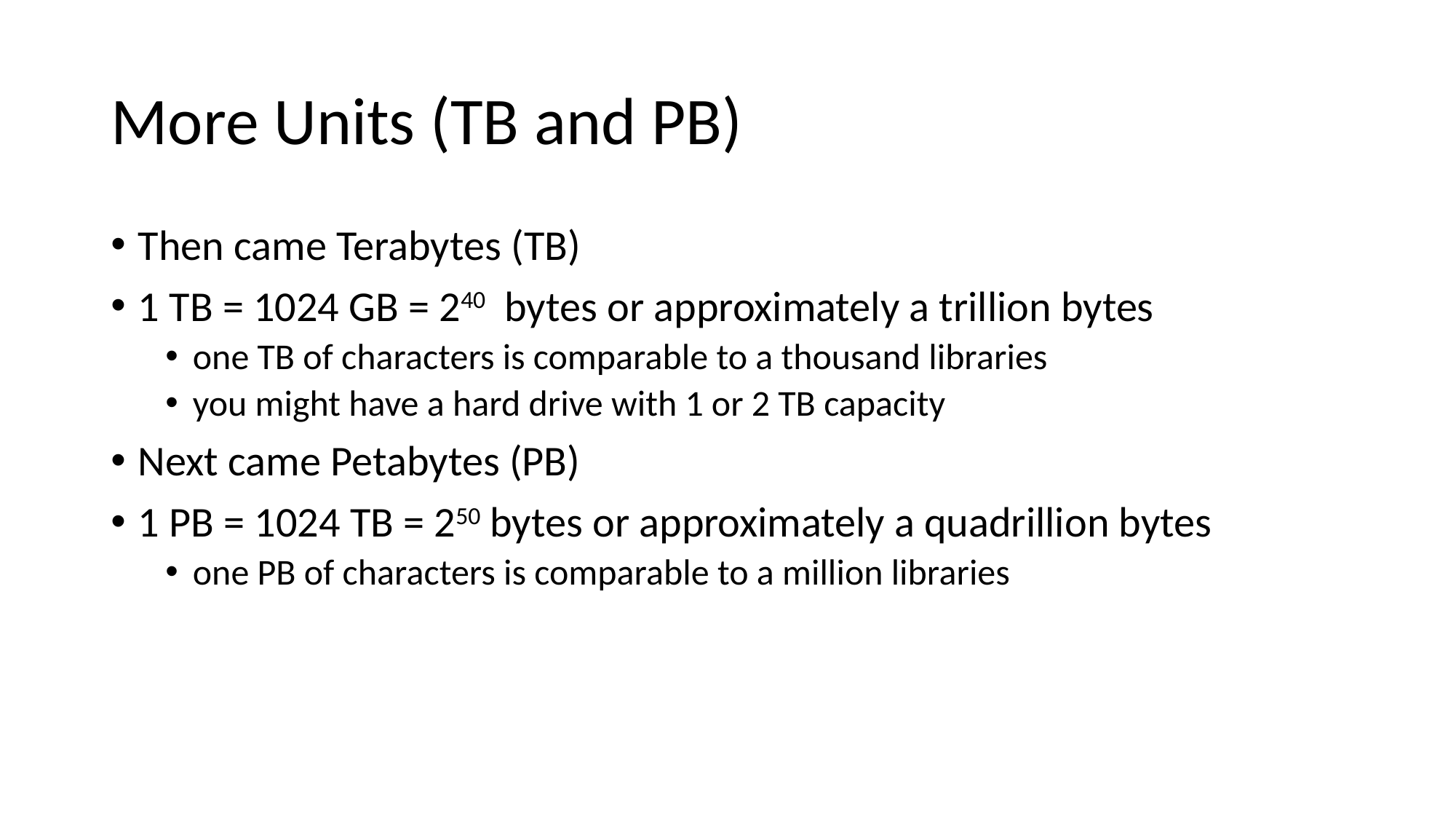

# More Units (TB and PB)
Then came Terabytes (TB)
1 TB = 1024 GB = 240  bytes or approximately a trillion bytes
one TB of characters is comparable to a thousand libraries
you might have a hard drive with 1 or 2 TB capacity
Next came Petabytes (PB)
1 PB = 1024 TB = 250 bytes or approximately a quadrillion bytes
one PB of characters is comparable to a million libraries